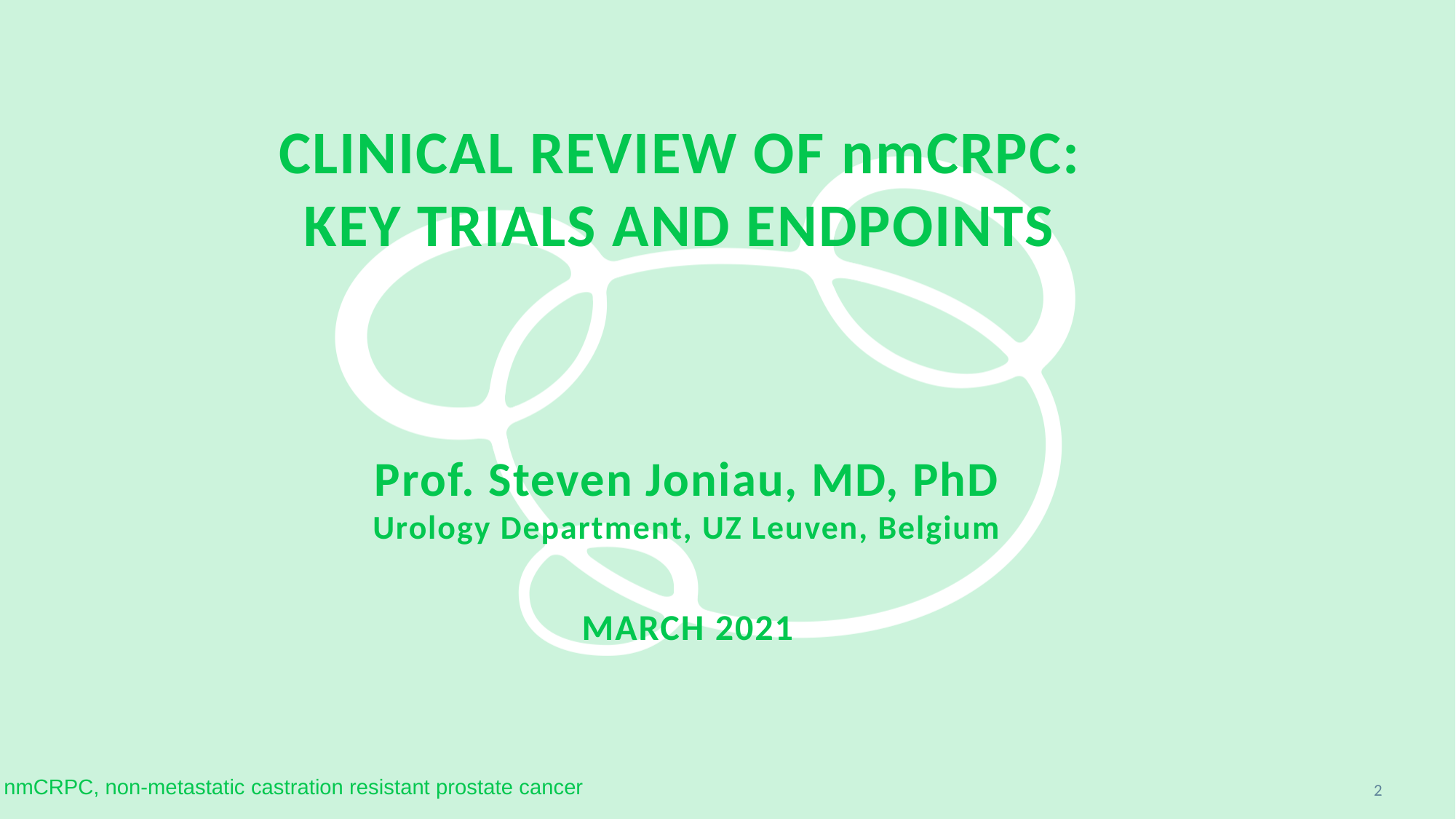

# Clinical review of nmCRPC: key trials and endpoints Prof. Steven Joniau, MD, PhD Urology Department, UZ Leuven, Belgium MARCH 2021
nmCRPC, non-metastatic castration resistant prostate cancer
2